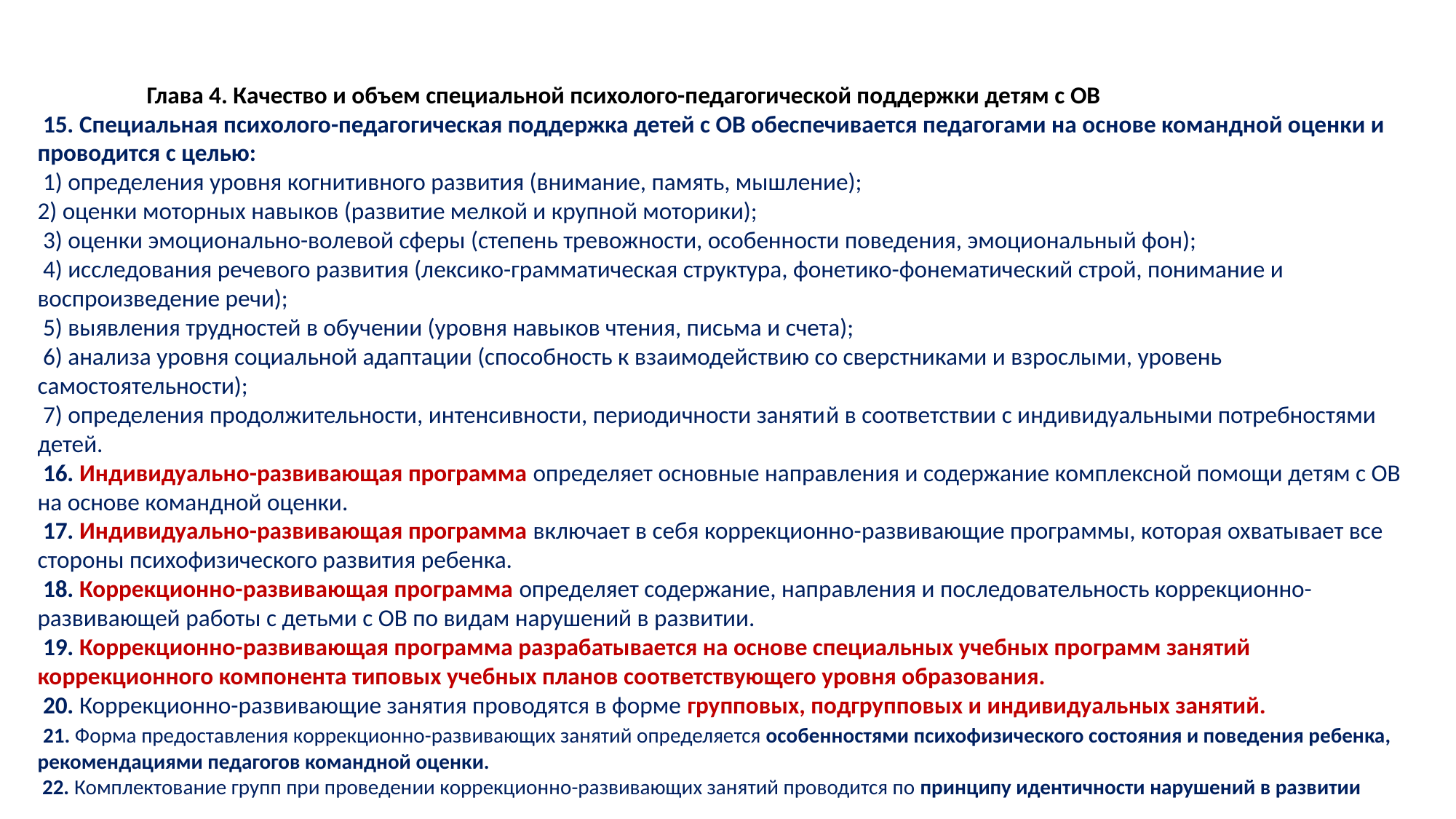

Глава 4. Качество и объем специальной психолого-педагогической поддержки детям с ОВ
 15. Специальная психолого-педагогическая поддержка детей с ОВ обеспечивается педагогами на основе командной оценки и проводится с целью:
 1) определения уровня когнитивного развития (внимание, память, мышление);
2) оценки моторных навыков (развитие мелкой и крупной моторики);
 3) оценки эмоционально-волевой сферы (степень тревожности, особенности поведения, эмоциональный фон);
 4) исследования речевого развития (лексико-грамматическая структура, фонетико-фонематический строй, понимание и воспроизведение речи);
 5) выявления трудностей в обучении (уровня навыков чтения, письма и счета);
 6) анализа уровня социальной адаптации (способность к взаимодействию со сверстниками и взрослыми, уровень
самостоятельности);
 7) определения продолжительности, интенсивности, периодичности занятий в соответствии с индивидуальными потребностями детей.
 16. Индивидуально-развивающая программа определяет основные направления и содержание комплексной помощи детям с ОВ на основе командной оценки.
 17. Индивидуально-развивающая программа включает в себя коррекционно-развивающие программы, которая охватывает все стороны психофизического развития ребенка.
 18. Коррекционно-развивающая программа определяет содержание, направления и последовательность коррекционно-развивающей работы с детьми с ОВ по видам нарушений в развитии.
 19. Коррекционно-развивающая программа разрабатывается на основе специальных учебных программ занятий коррекционного компонента типовых учебных планов соответствующего уровня образования.
 20. Коррекционно-развивающие занятия проводятся в форме групповых, подгрупповых и индивидуальных занятий.
 21. Форма предоставления коррекционно-развивающих занятий определяется особенностями психофизического состояния и поведения ребенка, рекомендациями педагогов командной оценки.
 22. Комплектование групп при проведении коррекционно-развивающих занятий проводится по принципу идентичности нарушений в развитии